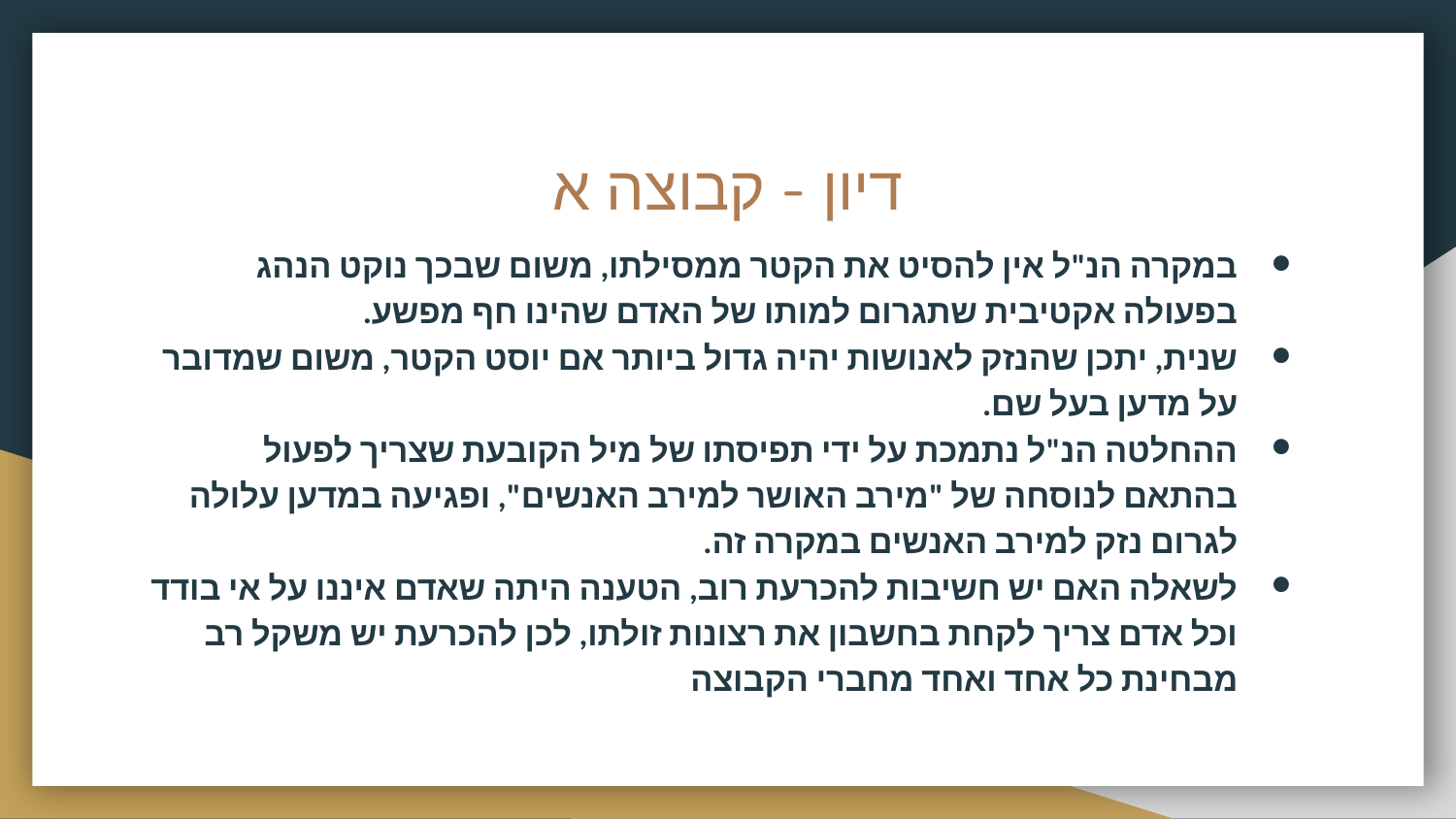

# דיון - קבוצה א
במקרה הנ"ל אין להסיט את הקטר ממסילתו, משום שבכך נוקט הנהג בפעולה אקטיבית שתגרום למותו של האדם שהינו חף מפשע.
שנית, יתכן שהנזק לאנושות יהיה גדול ביותר אם יוסט הקטר, משום שמדובר על מדען בעל שם.
ההחלטה הנ"ל נתמכת על ידי תפיסתו של מיל הקובעת שצריך לפעול בהתאם לנוסחה של "מירב האושר למירב האנשים", ופגיעה במדען עלולה לגרום נזק למירב האנשים במקרה זה.
לשאלה האם יש חשיבות להכרעת רוב, הטענה היתה שאדם איננו על אי בודד וכל אדם צריך לקחת בחשבון את רצונות זולתו, לכן להכרעת יש משקל רב מבחינת כל אחד ואחד מחברי הקבוצה